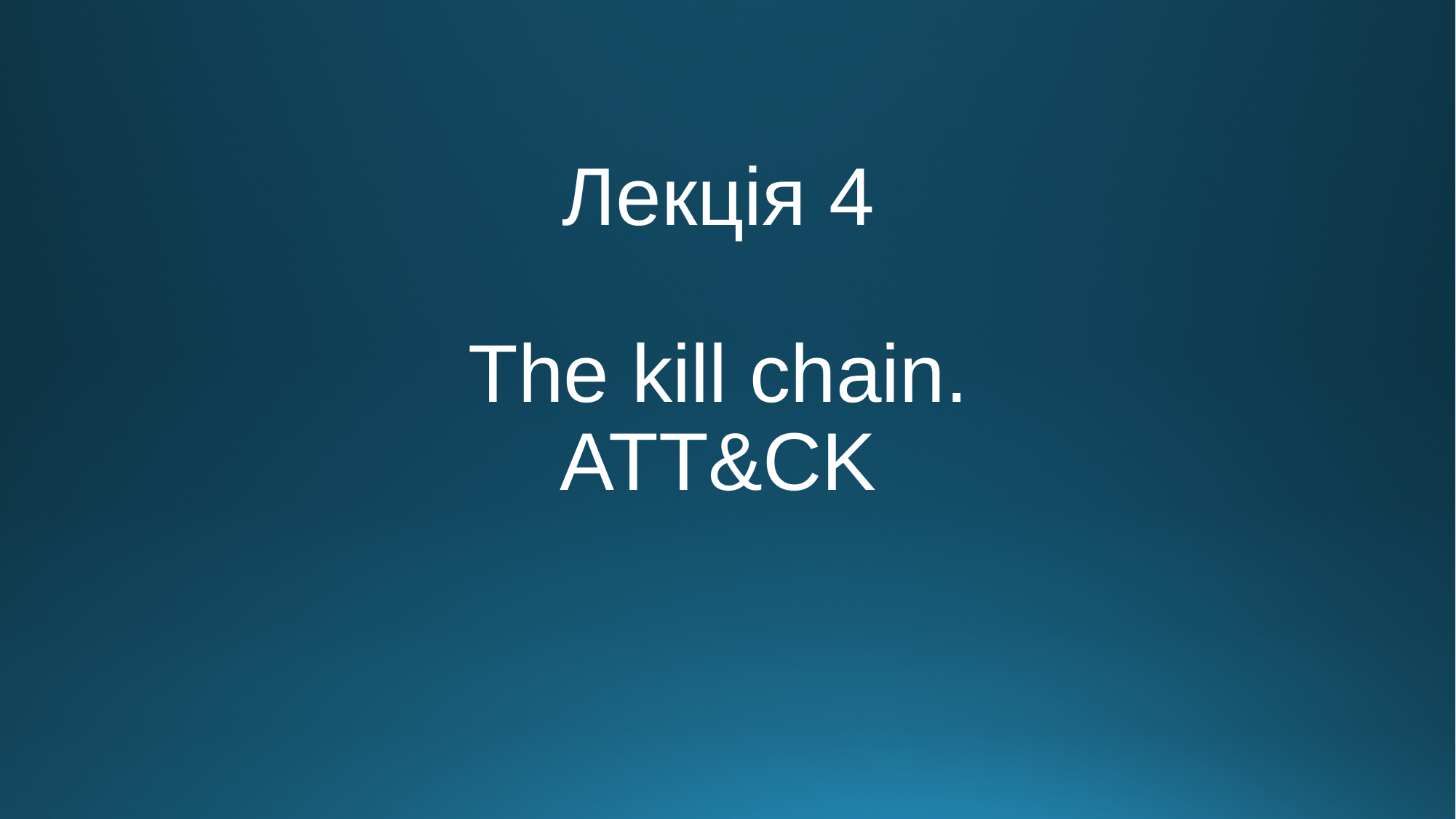

# Лекція 4 The kill chain. ATT&CK